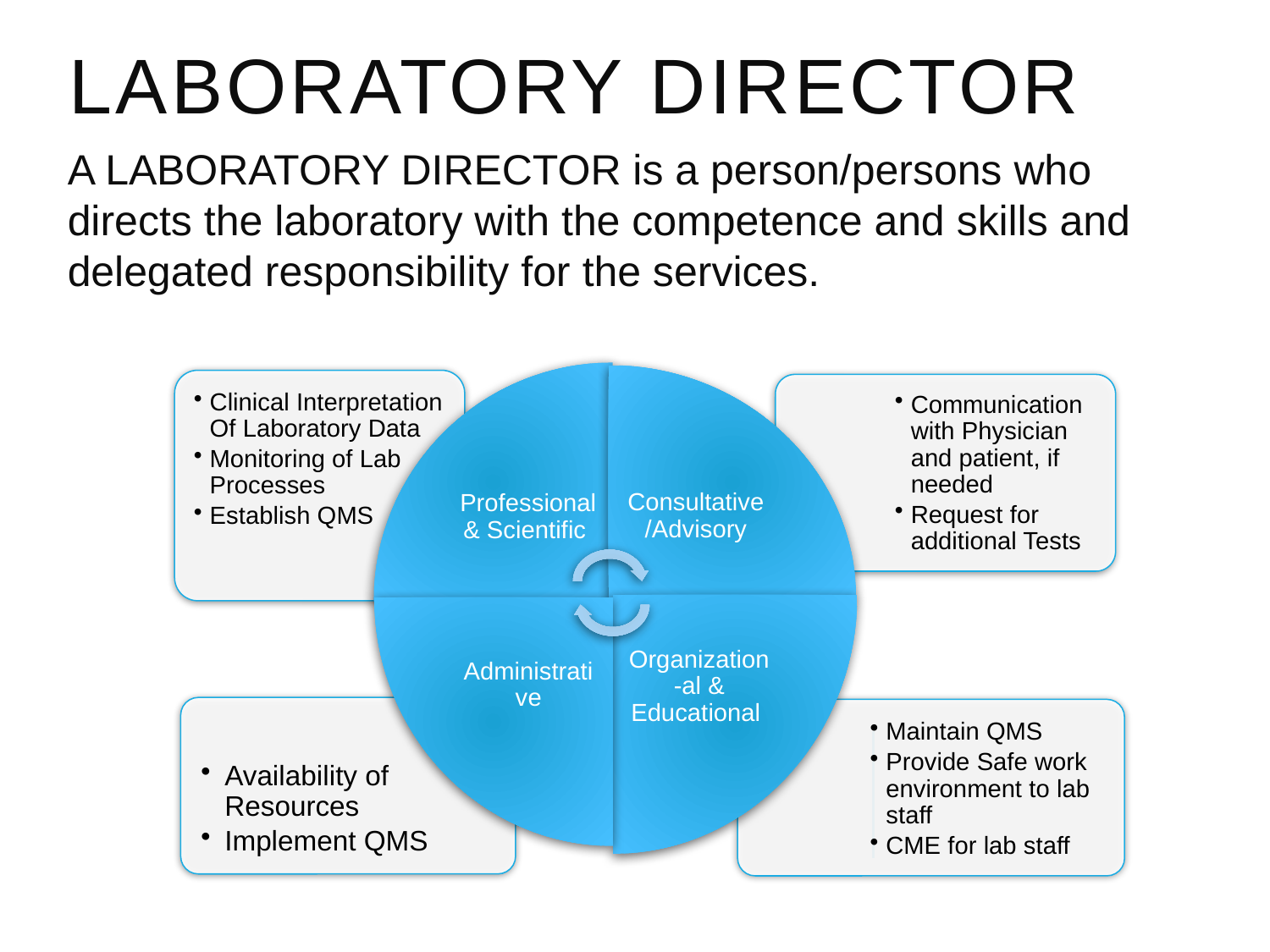

# Laboratory Director
A LABORATORY DIRECTOR is a person/persons who directs the laboratory with the competence and skills and delegated responsibility for the services.

Maintain QMS
Provide Safe work environment to lab staff
CME for lab staff
Availability of Resources
Implement QMS
Communication with Physician and patient, if needed
Request for additional Tests
Clinical Interpretation Of Laboratory Data
Monitoring of Lab Processes
Establish QMS
Professional & Scientific
Consultative /Advisory
Organization-al & Educational
Administrative